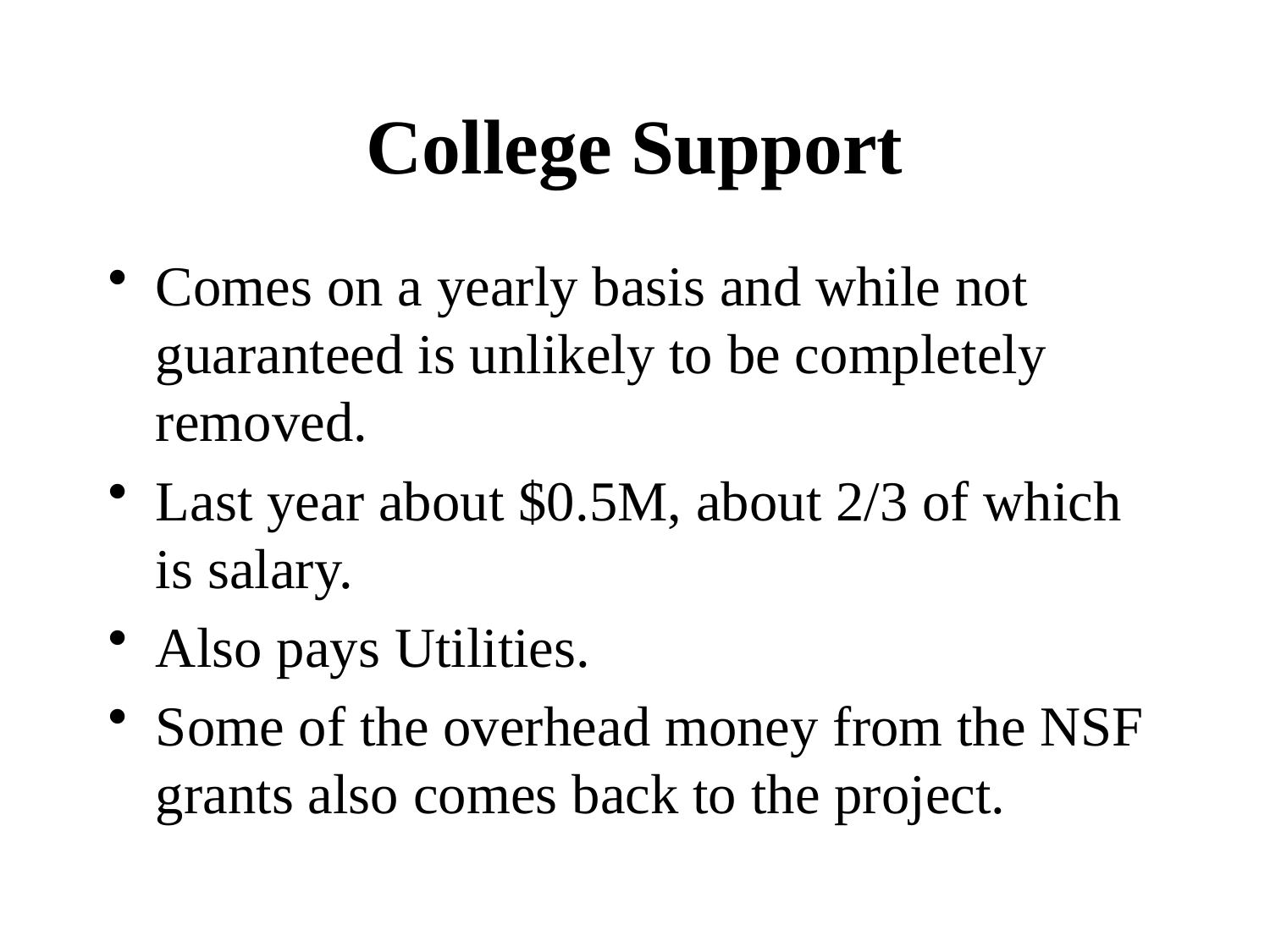

# College Support
Comes on a yearly basis and while not guaranteed is unlikely to be completely removed.
Last year about $0.5M, about 2/3 of which is salary.
Also pays Utilities.
Some of the overhead money from the NSF grants also comes back to the project.